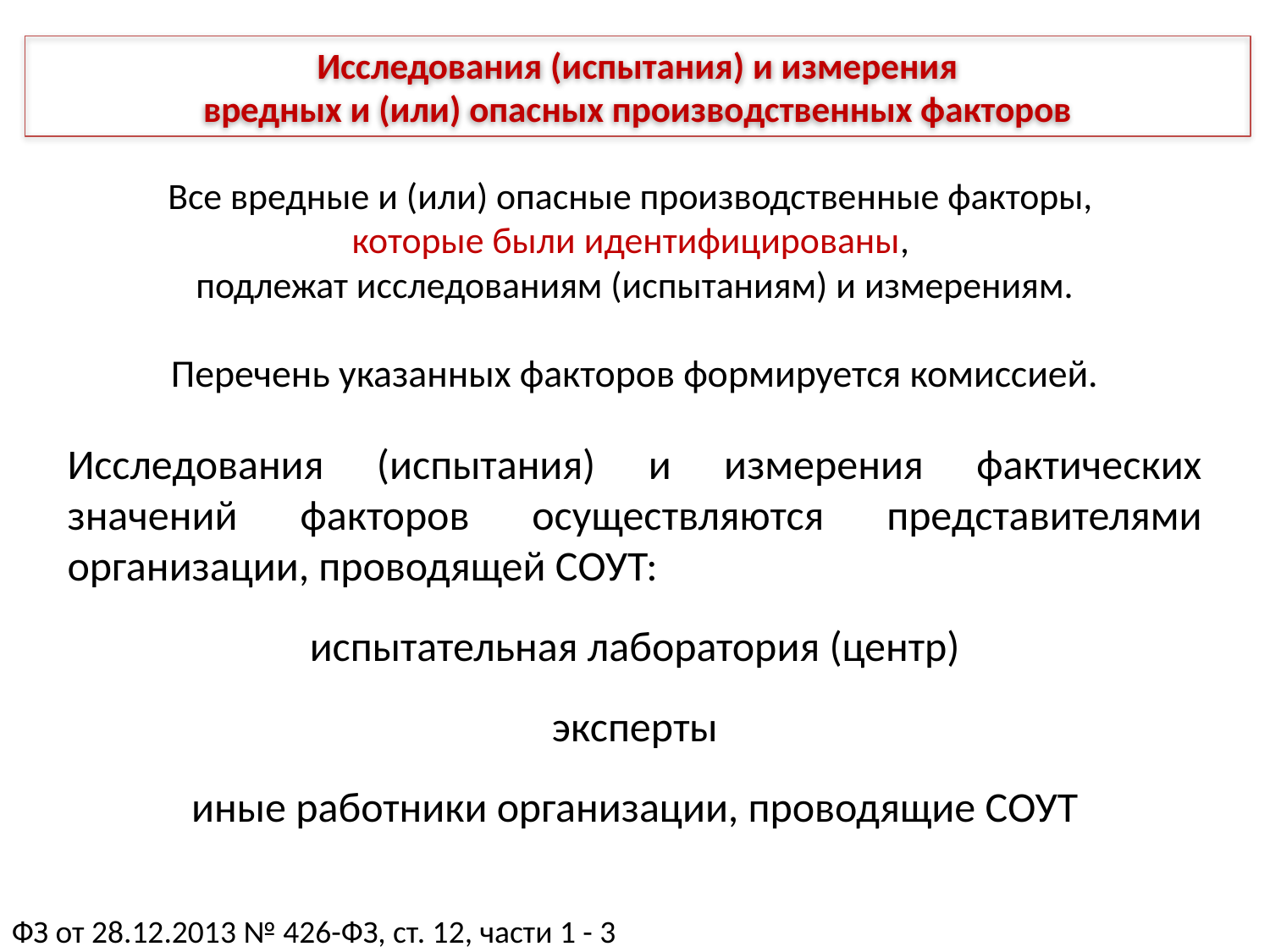

Исследования (испытания) и измерения
вредных и (или) опасных производственных факторов
Все вредные и (или) опасные производственные факторы,
которые были идентифицированы,
подлежат исследованиям (испытаниям) и измерениям.

Перечень указанных факторов формируется комиссией.

Исследования (испытания) и измерения фактических значений факторов осуществляются представителями организации, проводящей СОУТ:

испытательная лаборатория (центр)

эксперты

иные работники организации, проводящие СОУТ
ФЗ от 28.12.2013 № 426-ФЗ, ст. 12, части 1 - 3